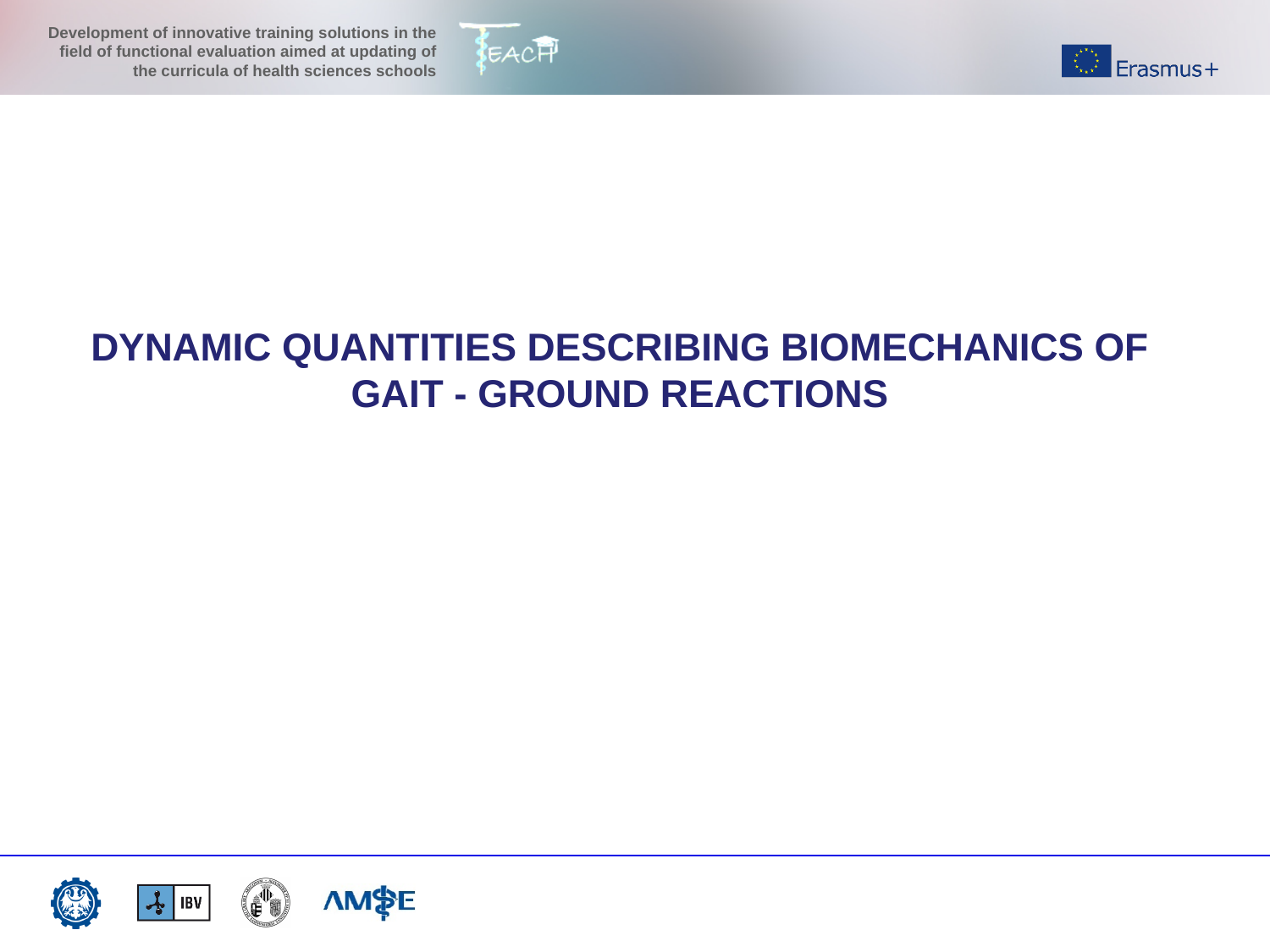

DYNAMIC QUANTITIES DESCRIBING BIOMECHANICS OF GAIT - GROUND REACTIONS